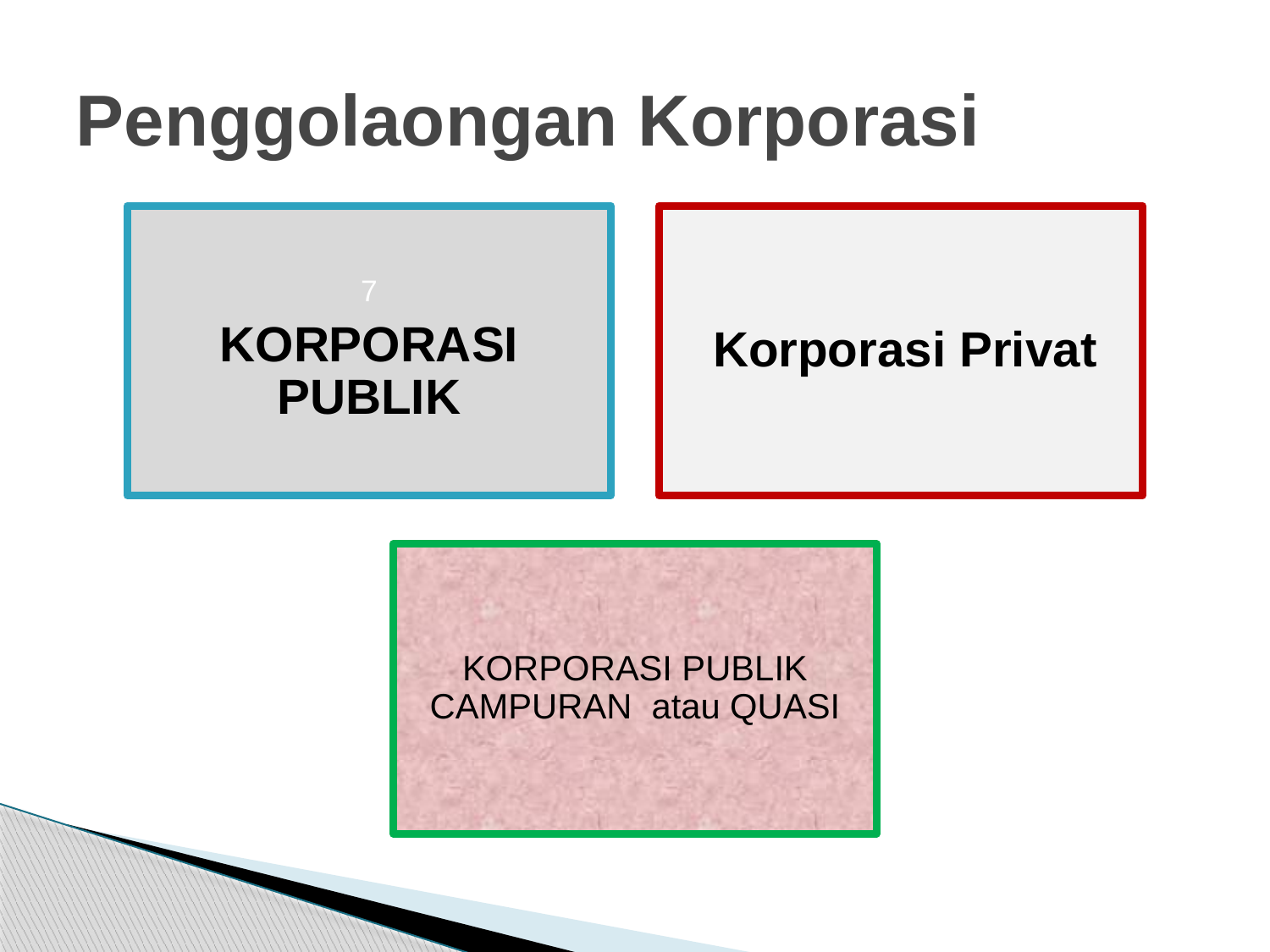

# Penggolaongan Korporasi
7
KORPORASI PUBLIK
 Korporasi Privat
KORPORASI PUBLIK CAMPURAN  atau QUASI